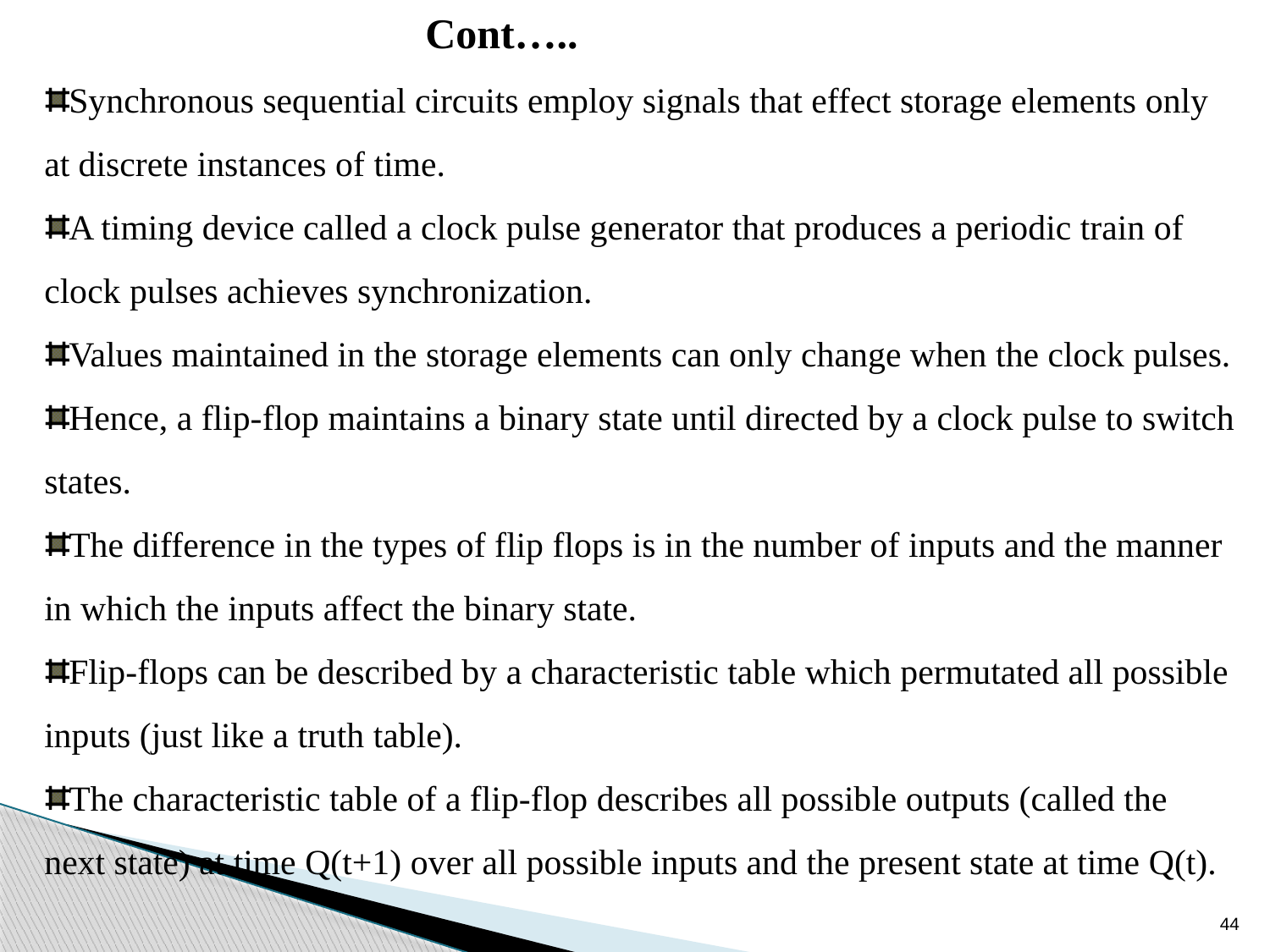

Cont…..
Synchronous sequential circuits employ signals that effect storage elements only at discrete instances of time.
A timing device called a clock pulse generator that produces a periodic train of clock pulses achieves synchronization.
Values maintained in the storage elements can only change when the clock pulses.
Hence, a flip-flop maintains a binary state until directed by a clock pulse to switch states.
The difference in the types of flip flops is in the number of inputs and the manner in which the inputs affect the binary state.
Flip-flops can be described by a characteristic table which permutated all possible inputs (just like a truth table).
The characteristic table of a flip-flop describes all possible outputs (called the next state) at time Q(t+1) over all possible inputs and the present state at time Q(t).
44